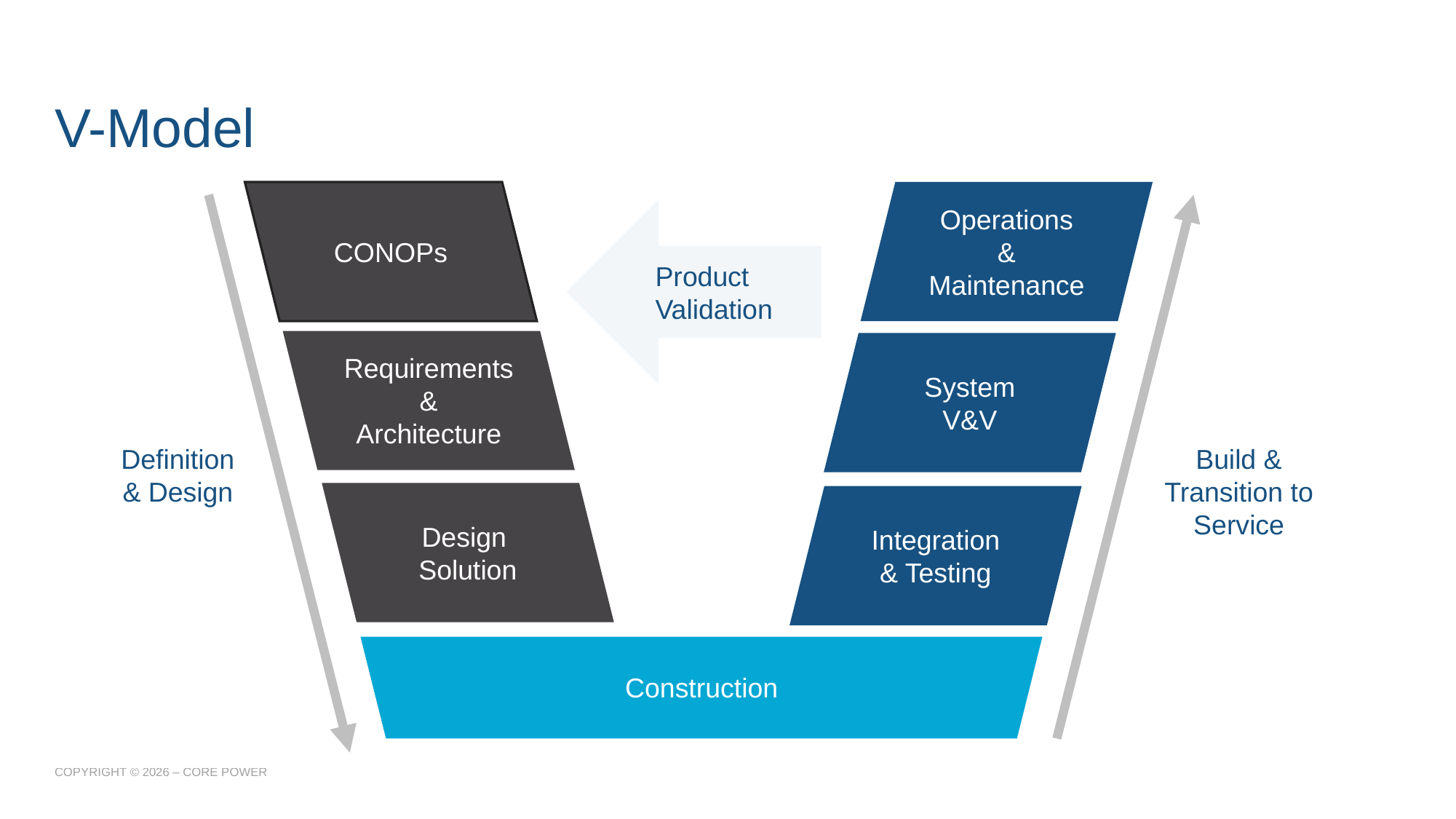

# V-Model
CONOPs
Operations
&
Maintenance
Product Validation
Requirements
&
Architecture
System
V&V
Definition
& Design
Build & Transition to Service
Design
Solution
Integration
& Testing

Construction
COPYRIGHT © 2026 – CORE POWER